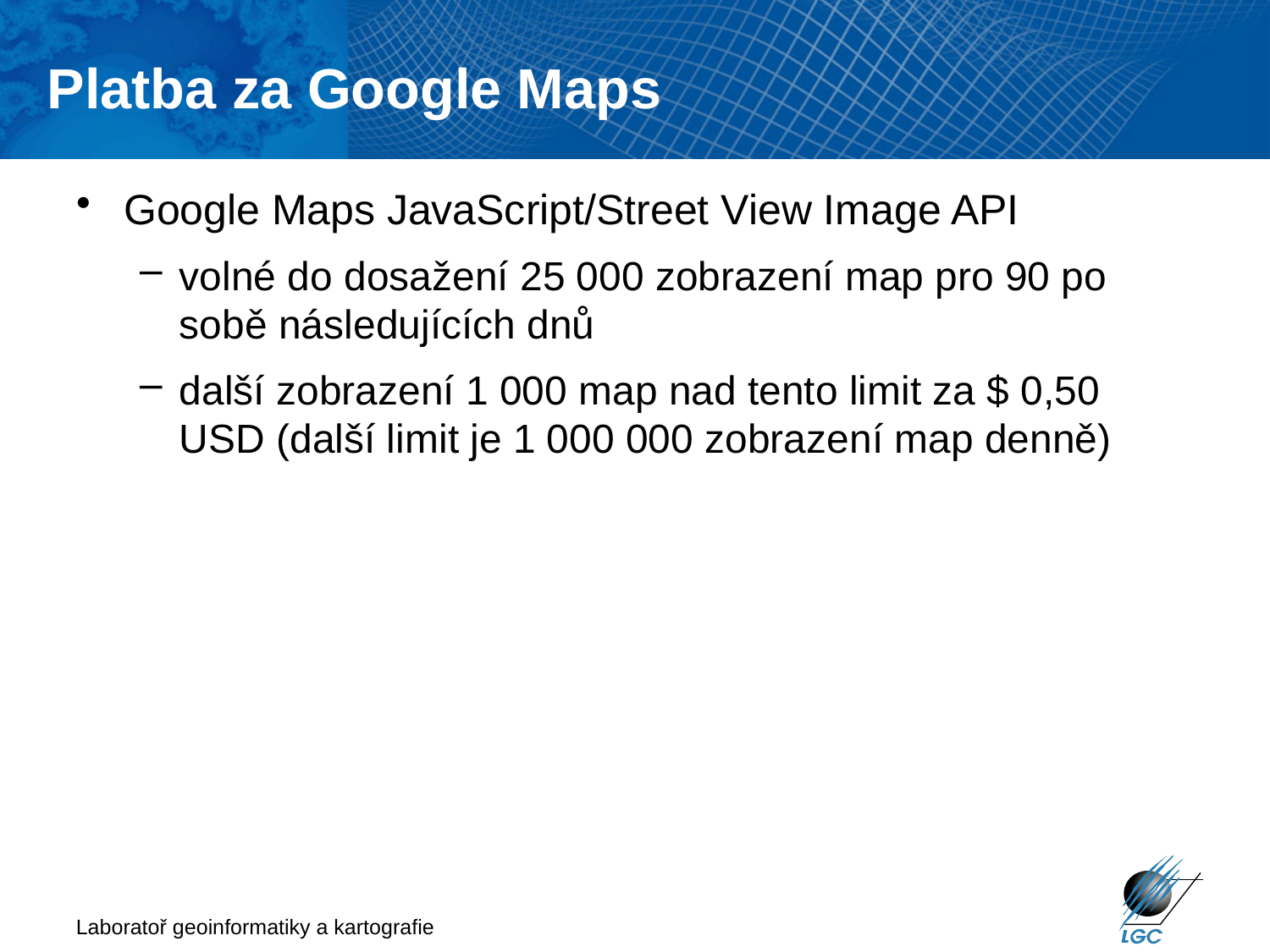

Platba za Google Maps
# Google Maps JavaScript/Street View Image API
volné do dosažení 25 000 zobrazení map pro 90 po sobě následujících dnů
další zobrazení 1 000 map nad tento limit za $ 0,50 USD (další limit je 1 000 000 zobrazení map denně)